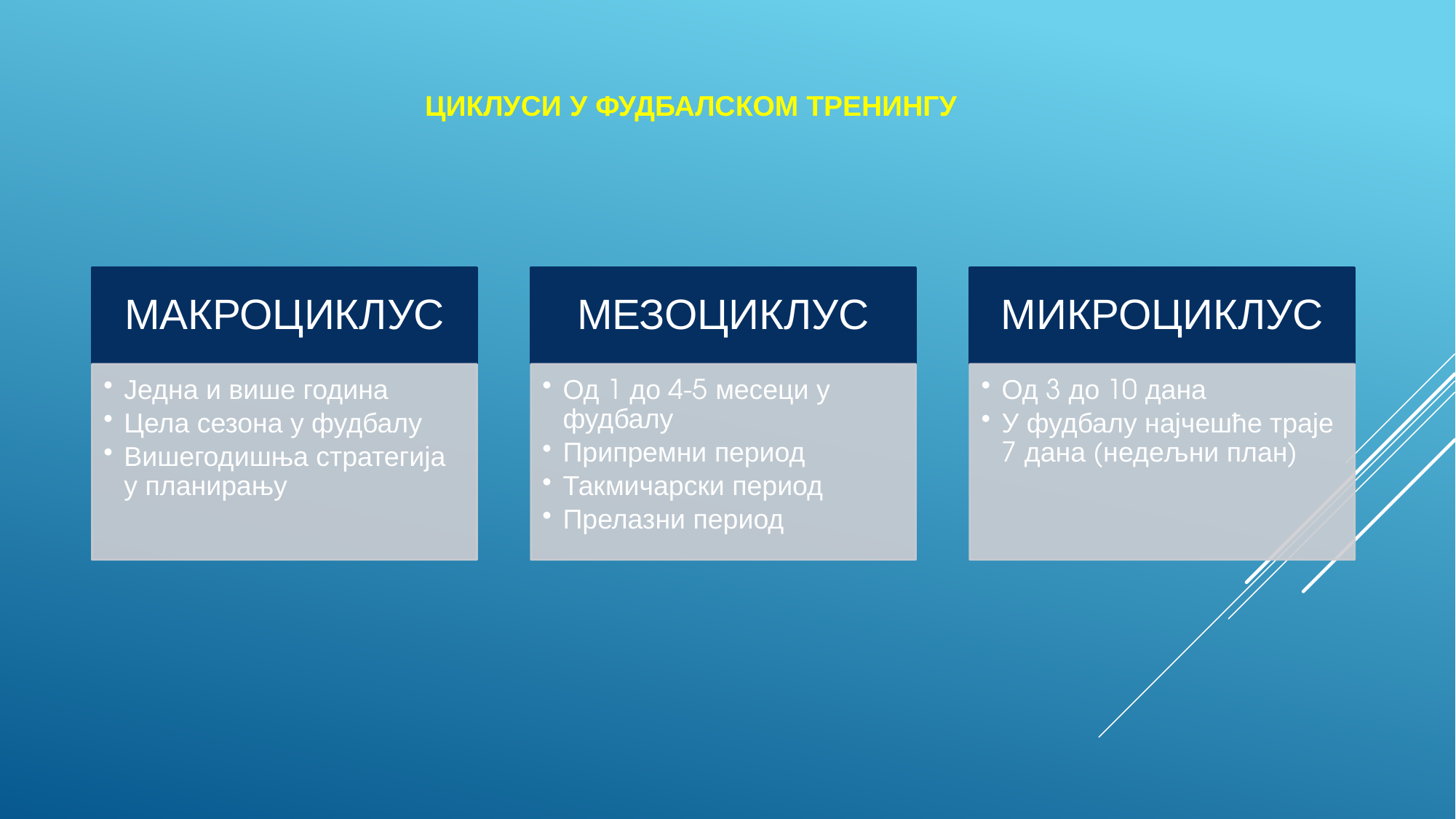

МАКРОЦИКЛУС
Једна и више година
Цела сезона у фудбалу
Вишегодишња стратегија у планирању
МЕЗОЦИКЛУС
Од 1 до 4-5 месеци у фудбалу
Припремни период
Такмичарски период
Прелазни период
МИКРОЦИКЛУС
Од 3 до 10 дана
У фудбалу најчешће траје 7 дана (недељни план)
ЦИКЛУСИ У ФУДБАЛСКОМ ТРЕНИНГУ